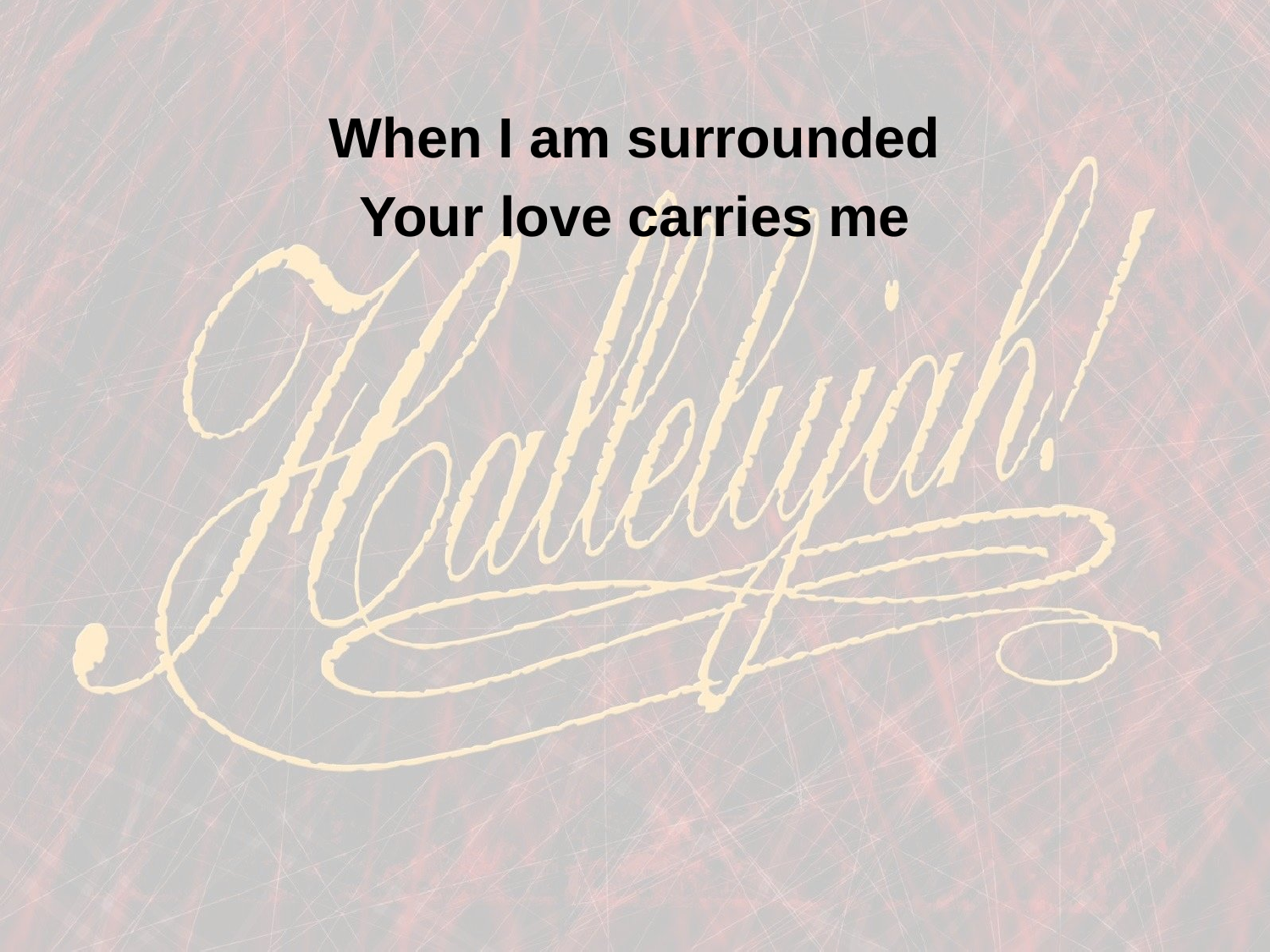

When I am surrounded
Your love carries me